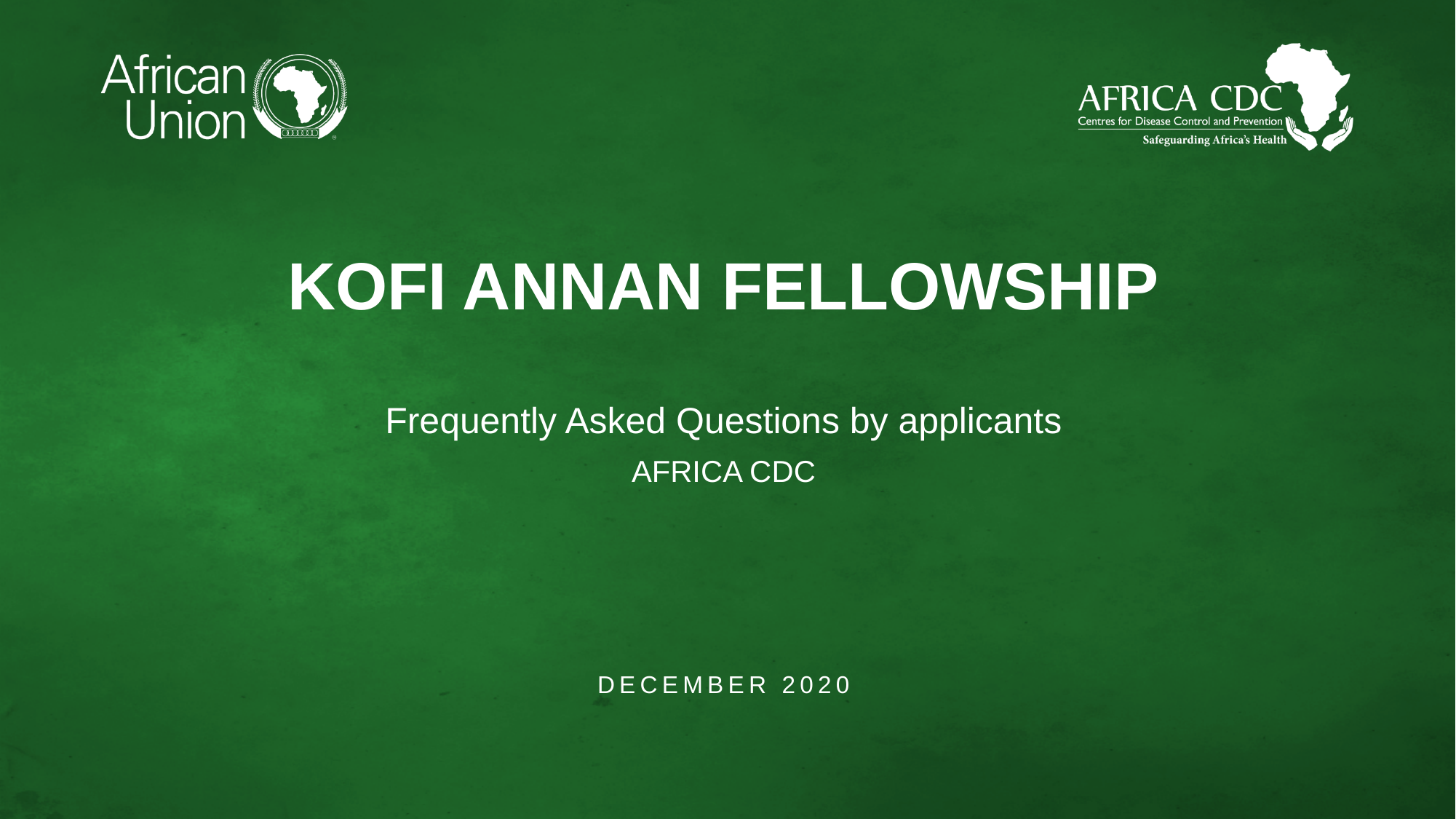

KOFI ANNAN FELLOWSHIP

Frequently Asked Questions by applicants
AFRICA CDC

DECEMBER 2020